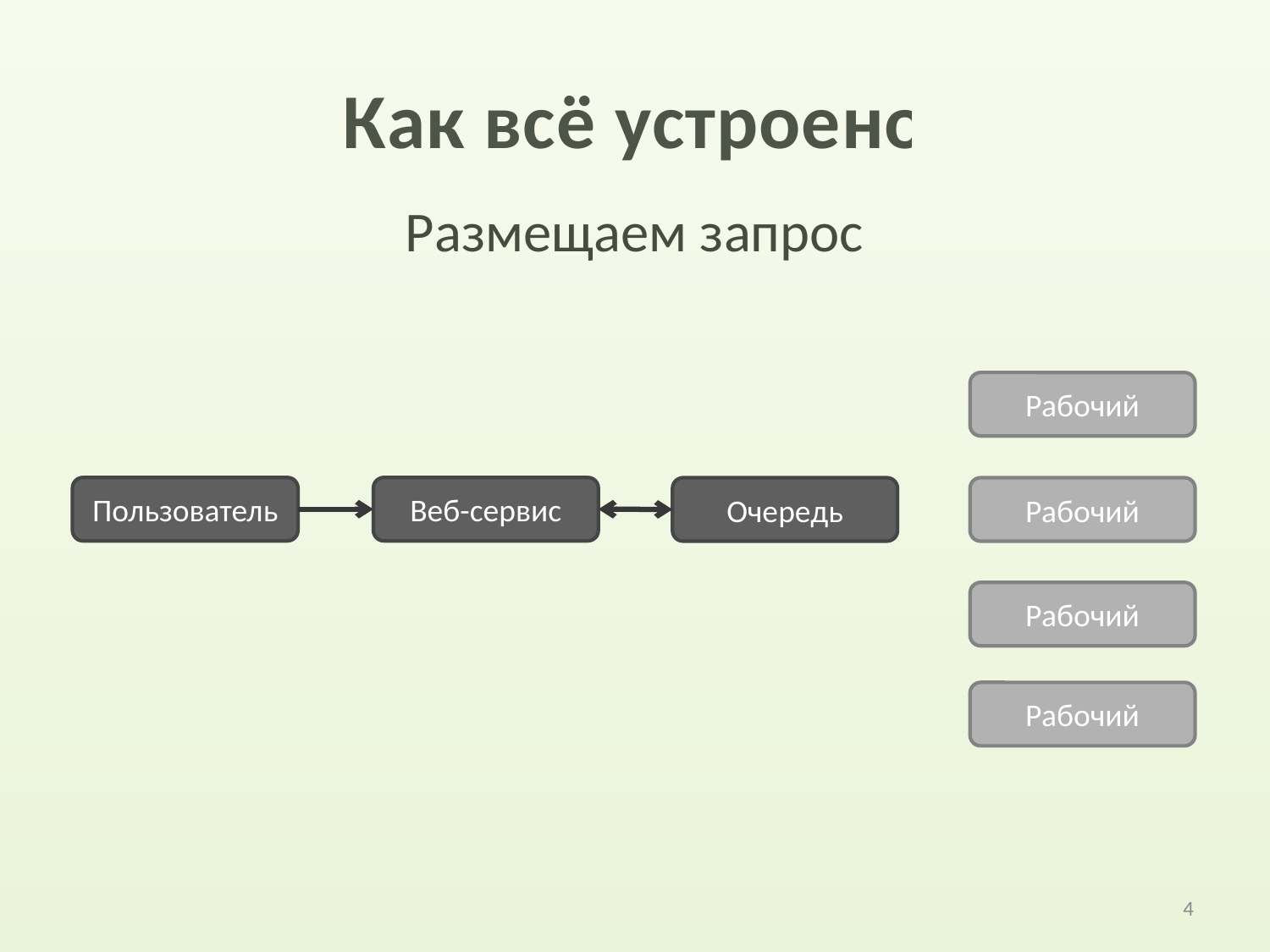

# Как всё устроено
Размещаем запрос

Рабочий
Пользователь
Веб-сервис
Очередь
Рабочий
Рабочий
Рабочий
4